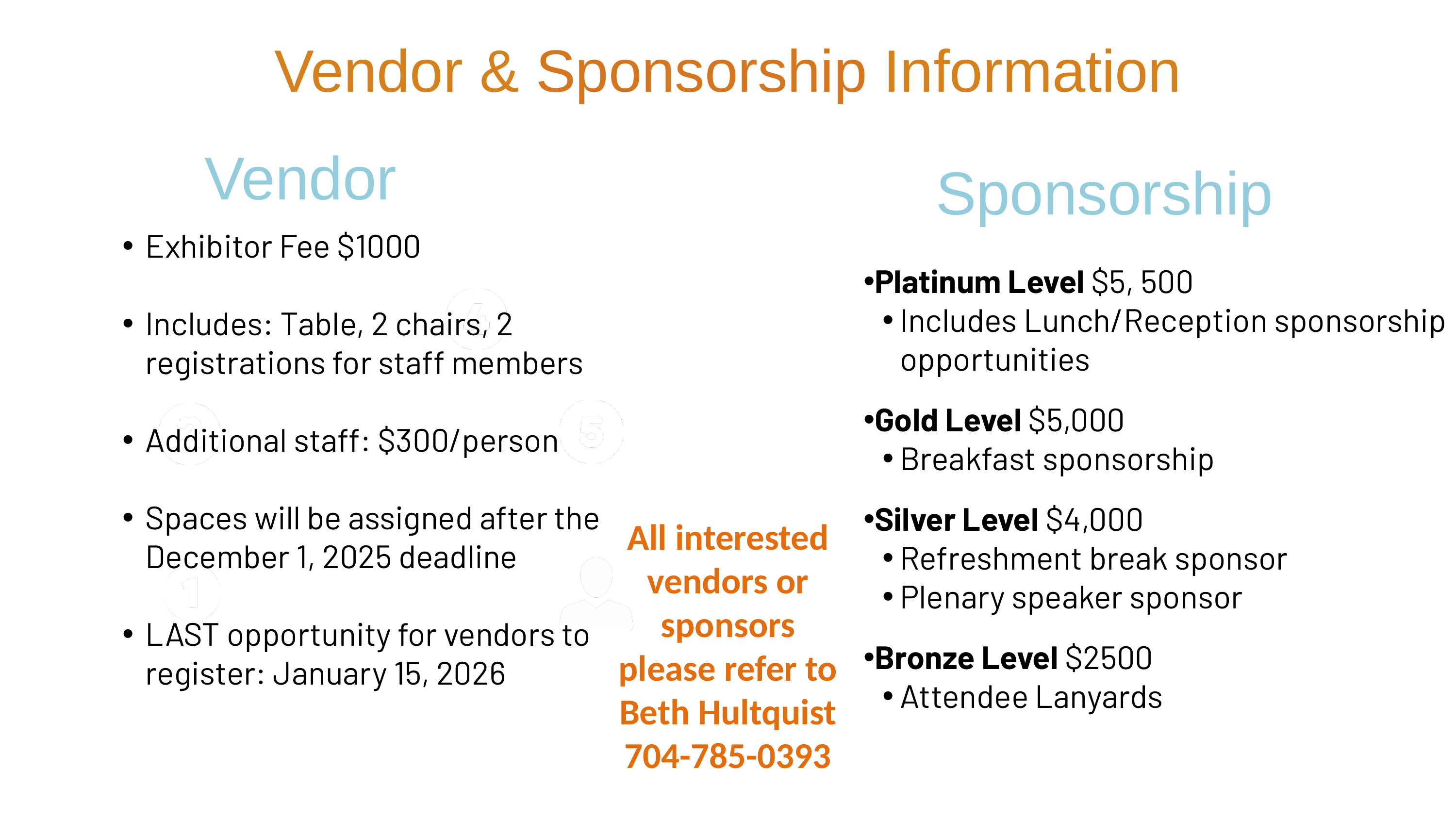

Vendor & Sponsorship Information
Vendor
Sponsorship
Exhibitor Fee $1000

Includes: Table, 2 chairs, 2 registrations for staff members

Additional staff: $300/person

Spaces will be assigned after the December 1, 2025 deadline

LAST opportunity for vendors to register: January 15, 2026

Platinum Level $5, 500
Includes Lunch/Reception sponsorship opportunities

Gold Level $5,000
Breakfast sponsorship

Silver Level $4,000
Refreshment break sponsor
Plenary speaker sponsor

Bronze Level $2500
Attendee Lanyards

All interested vendors or sponsors please refer to
Beth Hultquist  704-785-0393